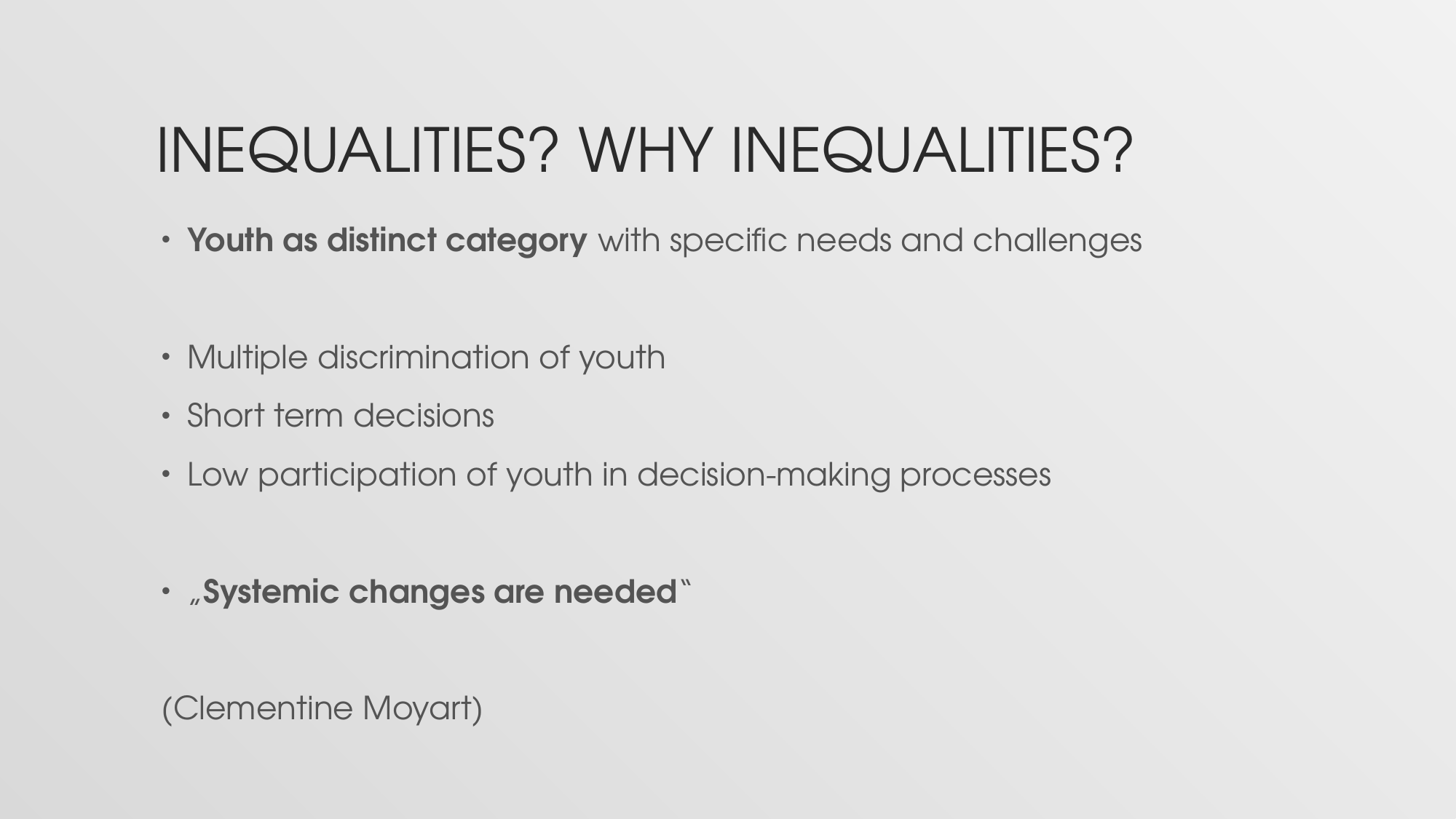

# Inequalities? Why inequalities?
Youth as distinct category with specific needs and challenges

Multiple discrimination of youth
Short term decisions
Low participation of youth in decision-making processes

„Systemic changes are needed“

(Clementine Moyart)